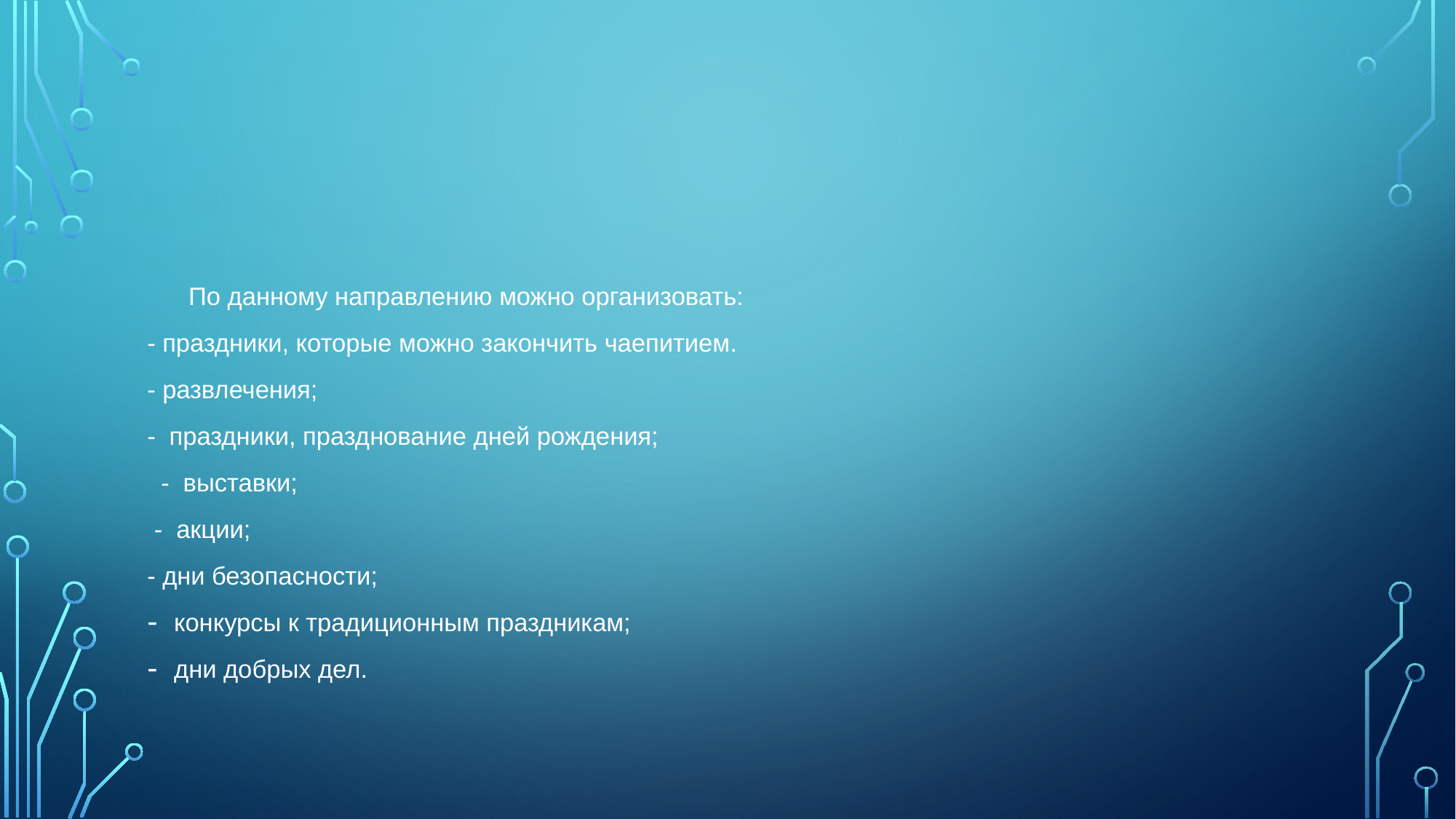

#
      По данному направлению можно организовать:
- праздники, которые можно закончить чаепитием.
- развлечения;
-  праздники, празднование дней рождения;
  -  выставки;
 -  акции;
- дни безопасности;
конкурсы к традиционным праздникам;
дни добрых дел.